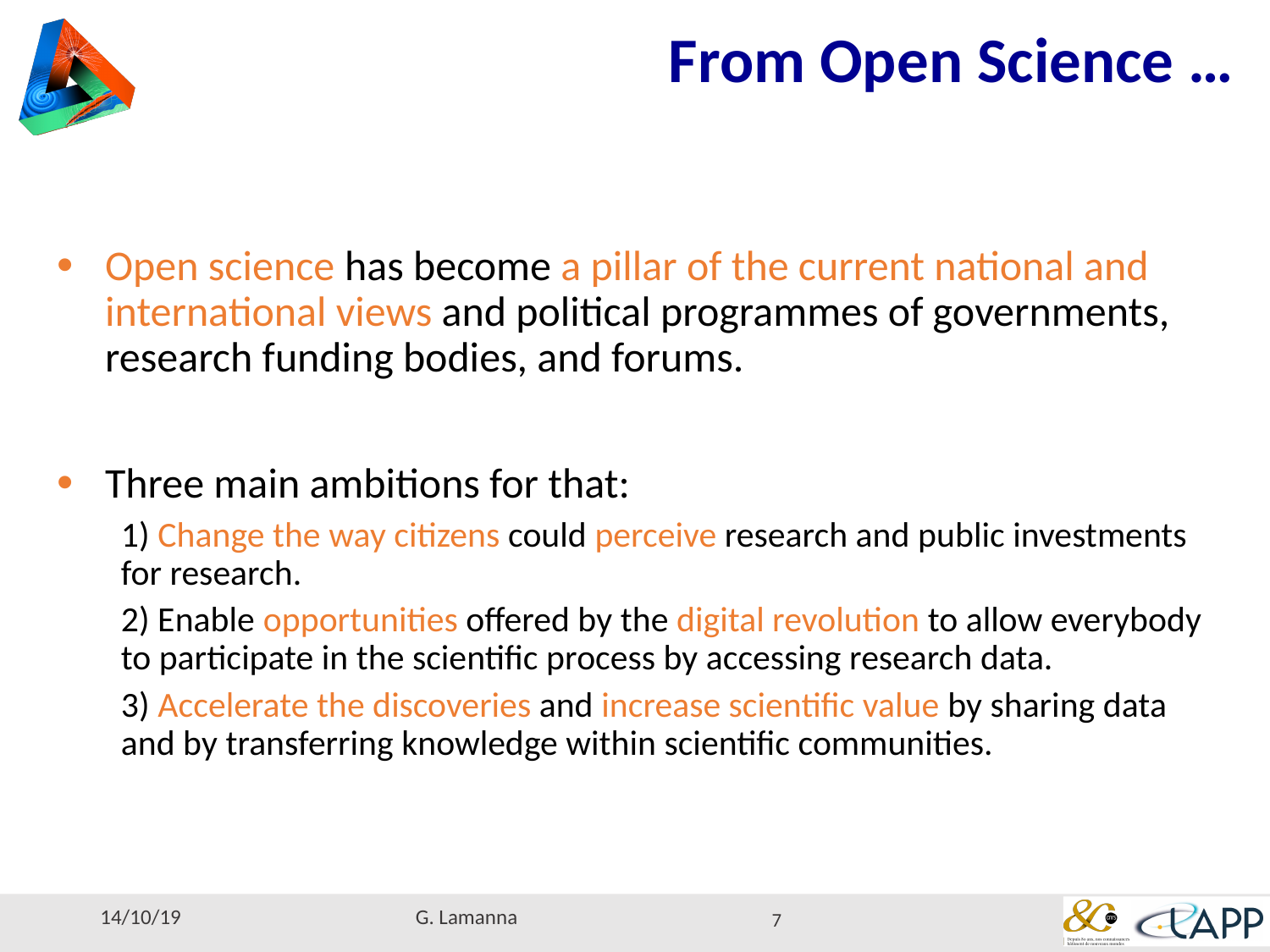

From Open Science …

Open science has become a pillar of the current national and international views and political programmes of governments, research funding bodies, and forums.

Three main ambitions for that:
1) Change the way citizens could perceive research and public investments for research.
2) Enable opportunities offered by the digital revolution to allow everybody to participate in the scientific process by accessing research data.
3) Accelerate the discoveries and increase scientific value by sharing data and by transferring knowledge within scientific communities.